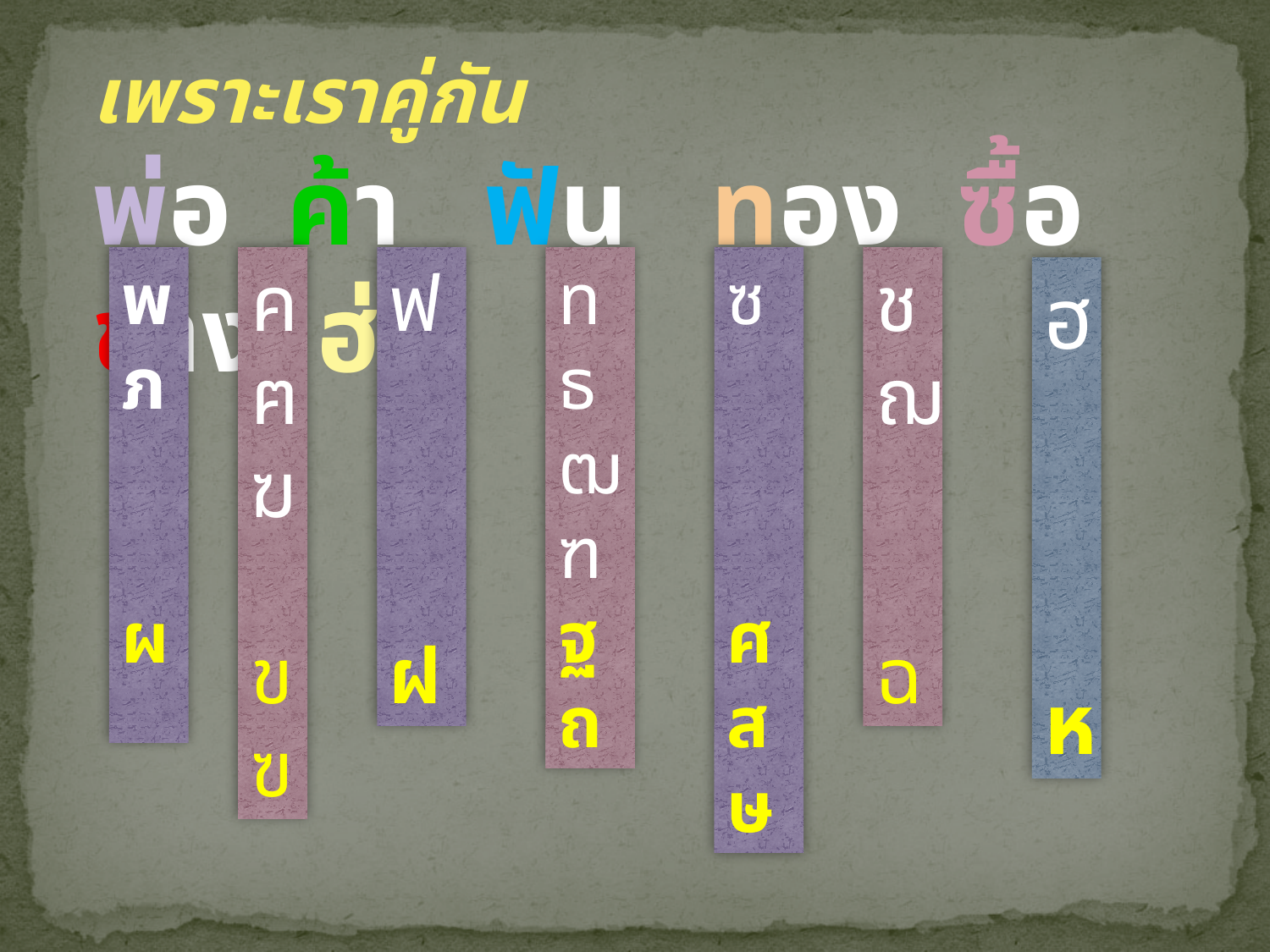

เพราะเราคู่กัน
พ่อ  ค้า   ฟัน   ทอง  ซื้อ   ช้าง  ฮ่อ
พ
ภ

ผ

ค
ฅ
ฆ

ข
ฃ
ฟ

ฝ
ท
ธ
ฒ
ฑ
ฐ
ถ
ซ

ศ
ส
ษ
ช
ฌ

ฉ
ฮ

ห